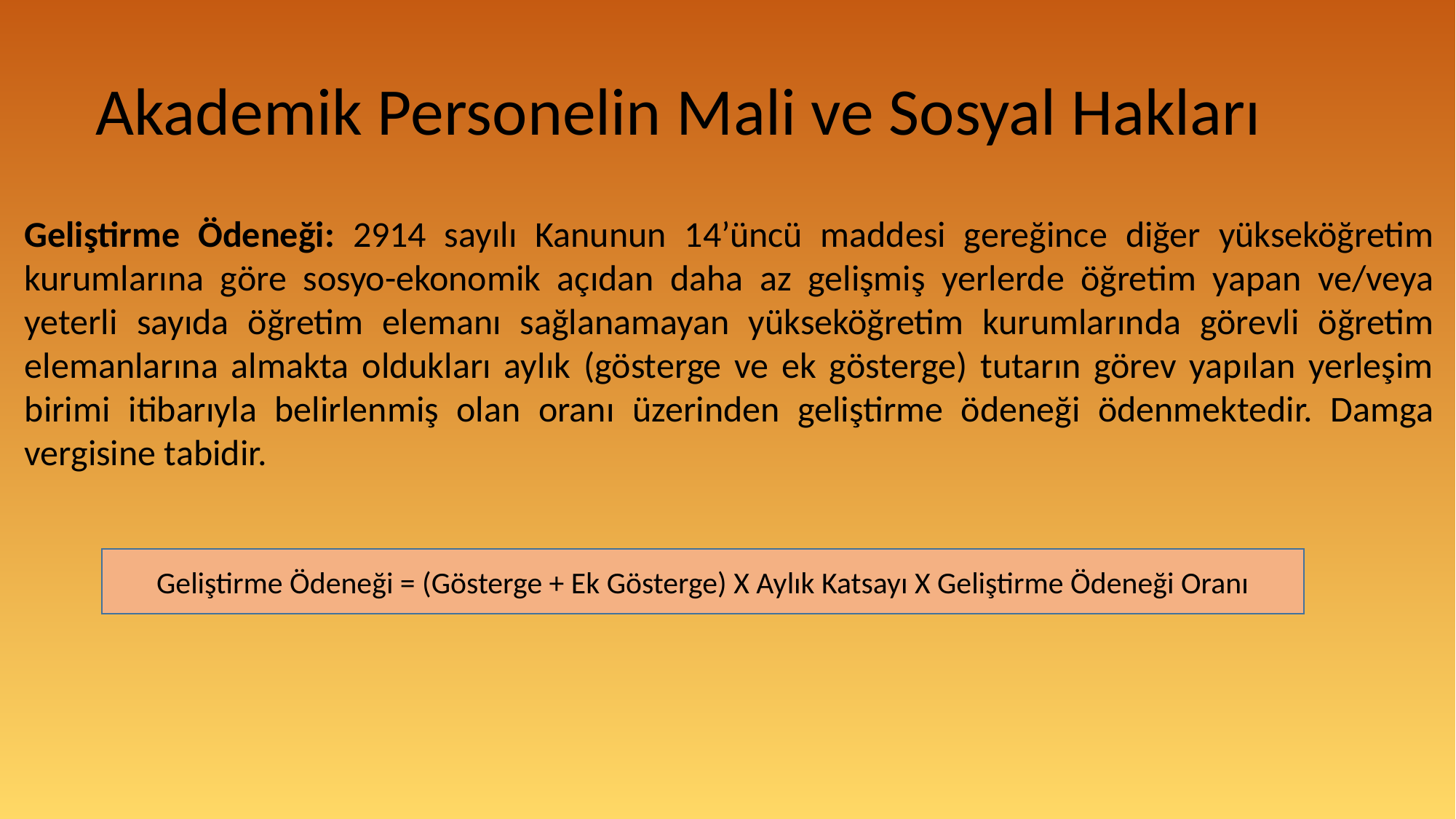

Akademik Personelin Mali ve Sosyal Hakları
Geliştirme Ödeneği: 2914 sayılı Kanunun 14’üncü maddesi gereğince diğer yükseköğretim kurumlarına göre sosyo-ekonomik açıdan daha az gelişmiş yerlerde öğretim yapan ve/veya yeterli sayıda öğretim elemanı sağlanamayan yükseköğretim kurumlarında görevli öğretim elemanlarına almakta oldukları aylık (gösterge ve ek gösterge) tutarın görev yapılan yerleşim birimi itibarıyla belirlenmiş olan oranı üzerinden geliştirme ödeneği ödenmektedir. Damga vergisine tabidir.
Geliştirme Ödeneği = (Gösterge + Ek Gösterge) X Aylık Katsayı X Geliştirme Ödeneği Oranı